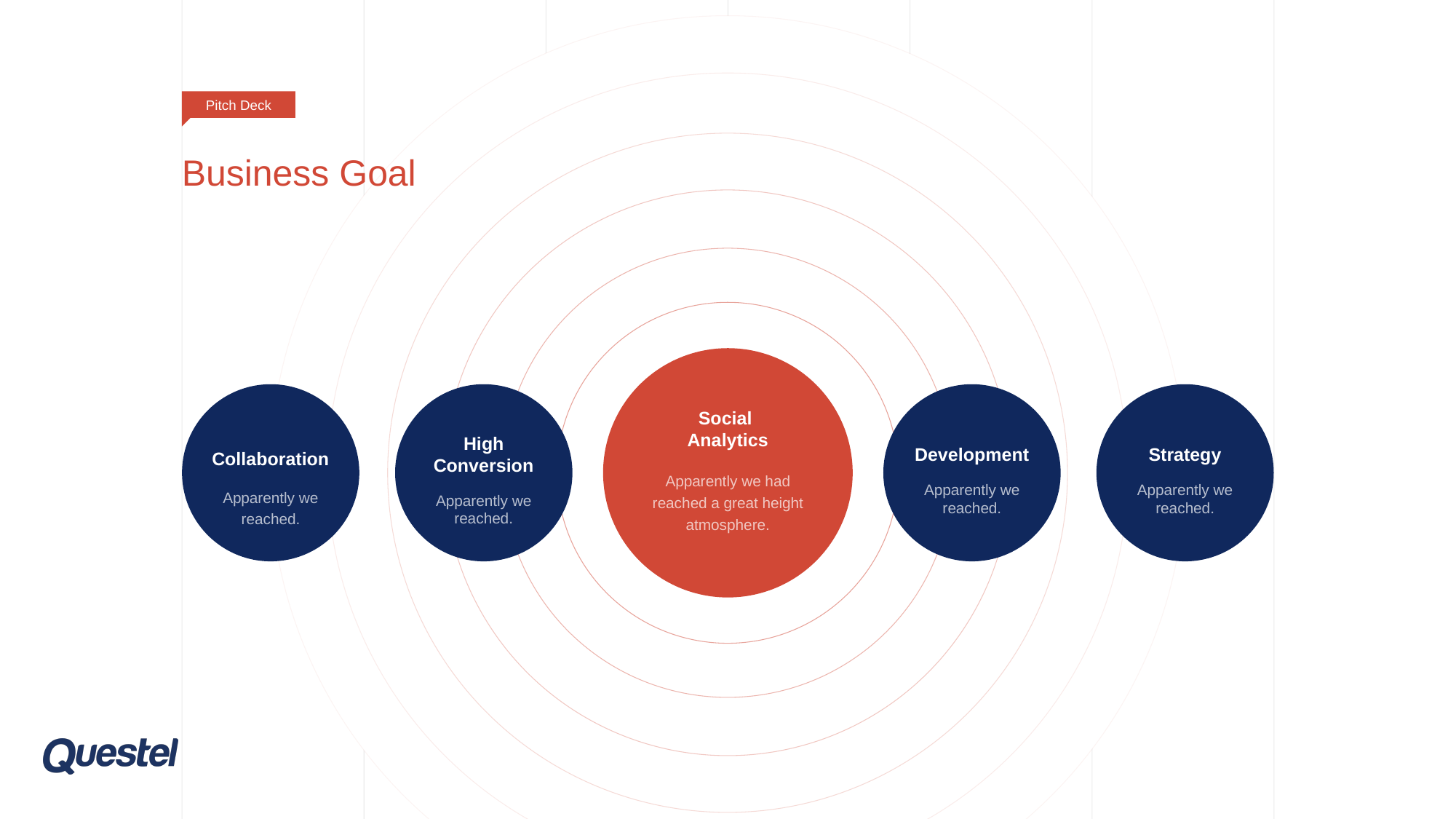

Pitch Deck

# Business Goal

Social
Analytics
Apparently we had reached a great height atmosphere.
Collaboration
Apparently we reached.
High Conversion
Apparently we reached.
Development
Apparently we reached.
Strategy
Apparently we reached.